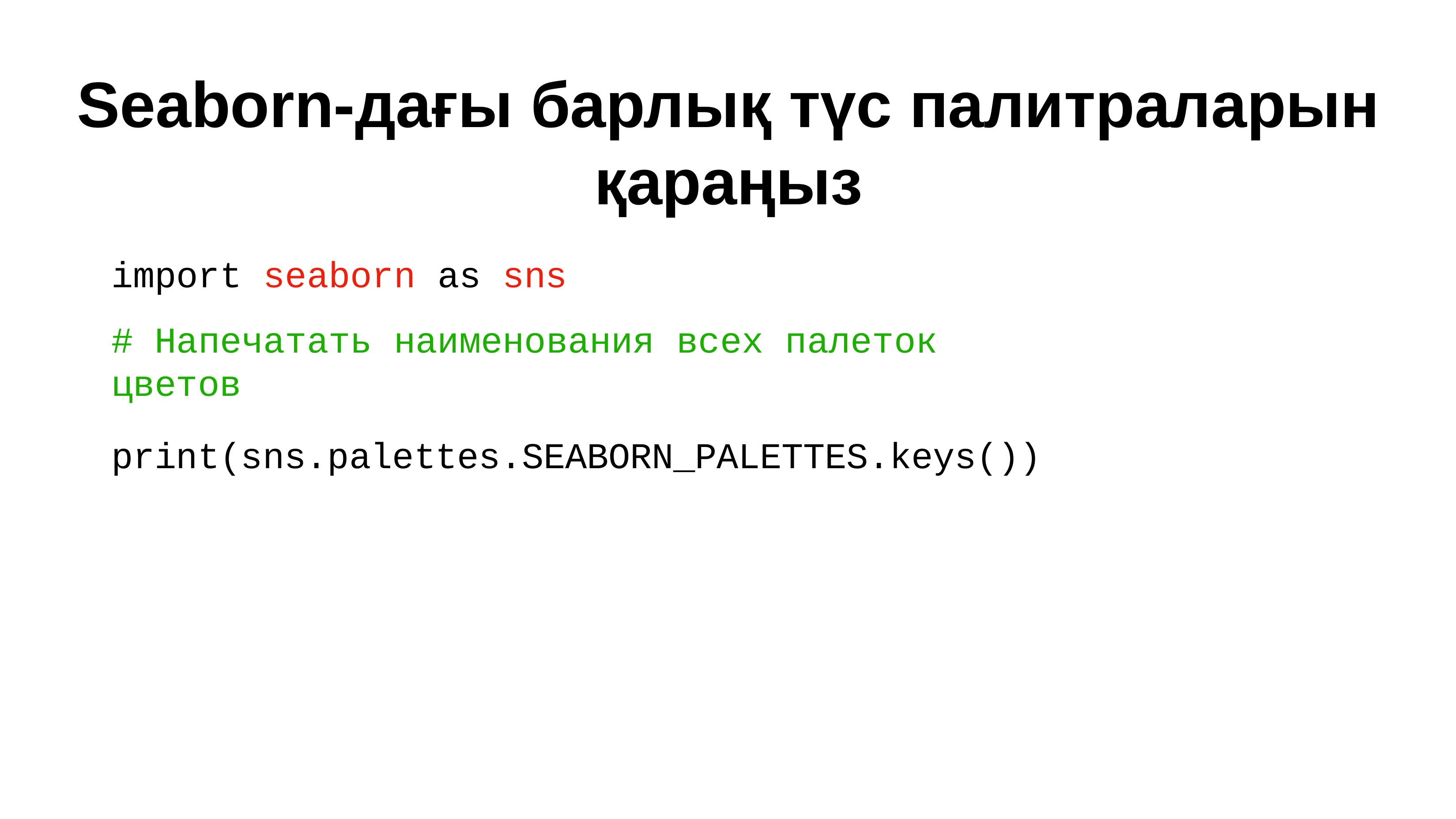

# Seaborn-дағы барлық түс палитраларын қараңыз
import seaborn as sns
# Напечатать наименования всех палеток цветов
print(sns.palettes.SEABORN_PALETTES.keys())